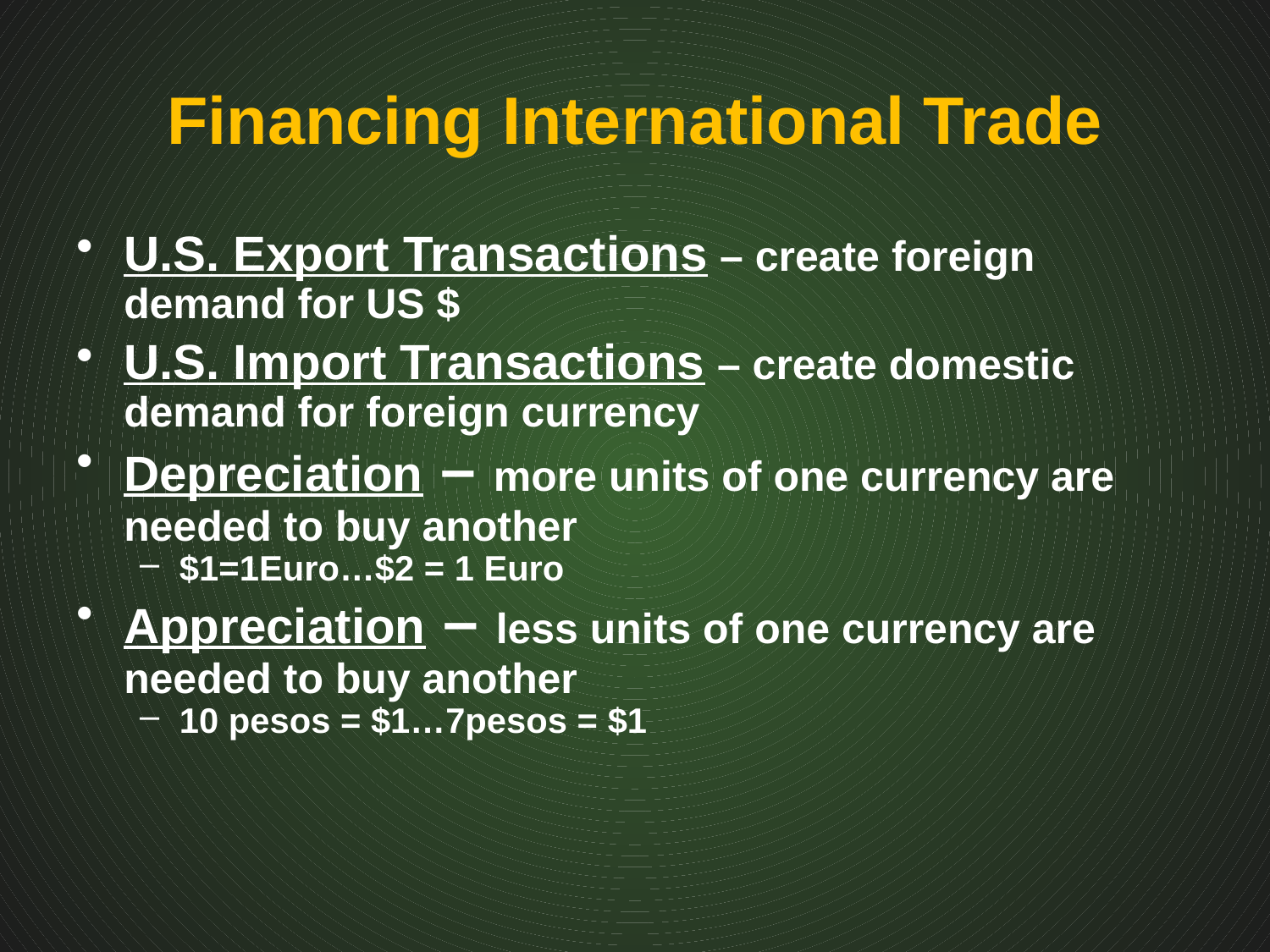

# Financing International Trade
U.S. Export Transactions – create foreign demand for US $
U.S. Import Transactions – create domestic demand for foreign currency
Depreciation – more units of one currency are needed to buy another
$1=1Euro…$2 = 1 Euro
Appreciation – less units of one currency are needed to buy another
10 pesos = $1…7pesos = $1